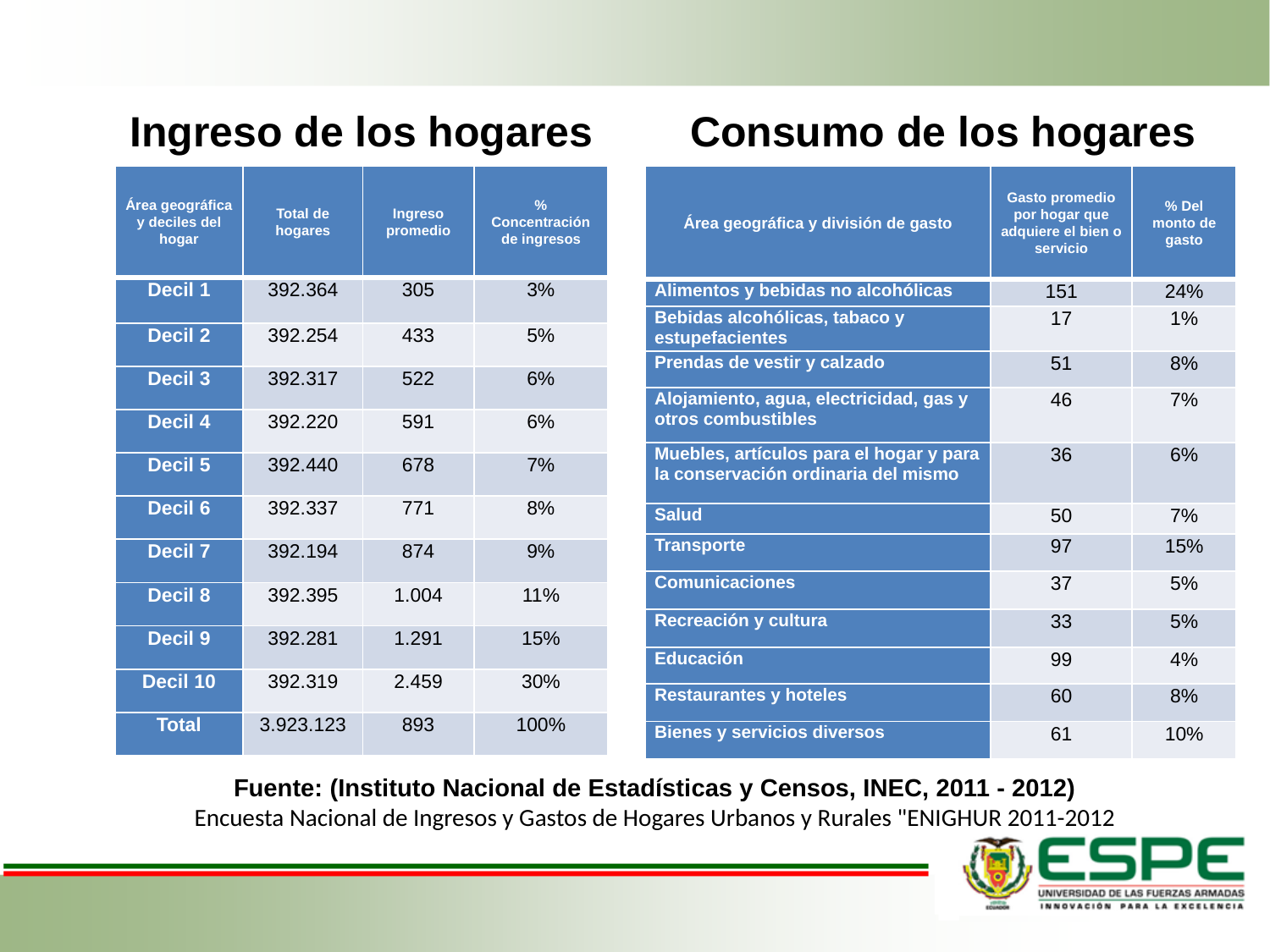

Ingreso de los hogares
Consumo de los hogares
| Área geográfica y deciles del hogar | Total de hogares | Ingreso promedio | % Concentración de ingresos |
| --- | --- | --- | --- |
| Decil 1 | 392.364 | 305 | 3% |
| Decil 2 | 392.254 | 433 | 5% |
| Decil 3 | 392.317 | 522 | 6% |
| Decil 4 | 392.220 | 591 | 6% |
| Decil 5 | 392.440 | 678 | 7% |
| Decil 6 | 392.337 | 771 | 8% |
| Decil 7 | 392.194 | 874 | 9% |
| Decil 8 | 392.395 | 1.004 | 11% |
| Decil 9 | 392.281 | 1.291 | 15% |
| Decil 10 | 392.319 | 2.459 | 30% |
| Total | 3.923.123 | 893 | 100% |
| Área geográfica y división de gasto | Gasto promedio por hogar que adquiere el bien o servicio | % Del monto de gasto |
| --- | --- | --- |
| Alimentos y bebidas no alcohólicas | 151 | 24% |
| Bebidas alcohólicas, tabaco y estupefacientes | 17 | 1% |
| Prendas de vestir y calzado | 51 | 8% |
| Alojamiento, agua, electricidad, gas y otros combustibles | 46 | 7% |
| Muebles, artículos para el hogar y para la conservación ordinaria del mismo | 36 | 6% |
| Salud | 50 | 7% |
| Transporte | 97 | 15% |
| Comunicaciones | 37 | 5% |
| Recreación y cultura | 33 | 5% |
| Educación | 99 | 4% |
| Restaurantes y hoteles | 60 | 8% |
| Bienes y servicios diversos | 61 | 10% |
Fuente: (Instituto Nacional de Estadísticas y Censos, INEC, 2011 - 2012)
Encuesta Nacional de Ingresos y Gastos de Hogares Urbanos y Rurales "ENIGHUR 2011-2012